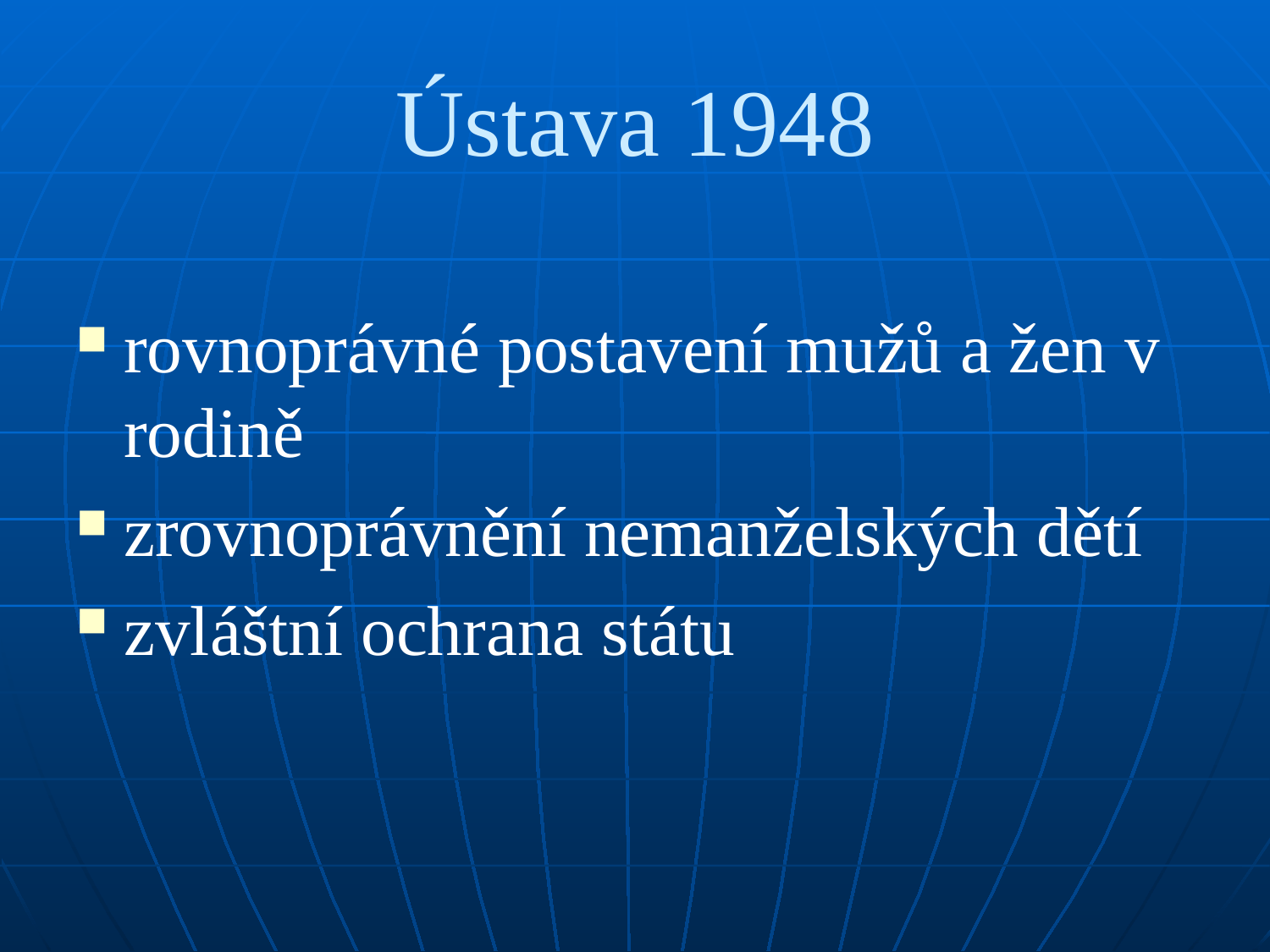

# Ústava 1948
rovnoprávné postavení mužů a žen v rodině
zrovnoprávnění nemanželských dětí
zvláštní ochrana státu